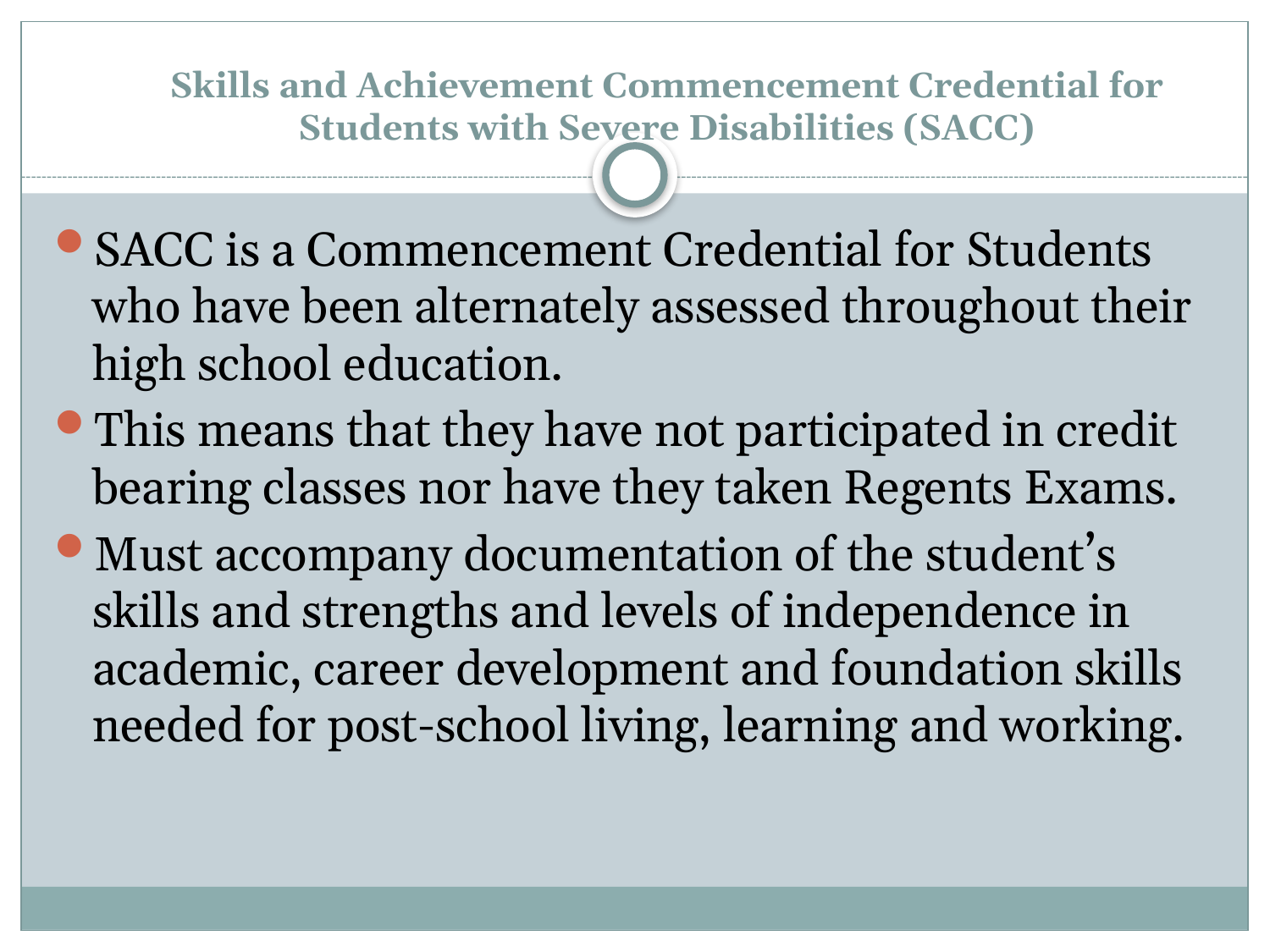

# Skills and Achievement Commencement Credential for Students with Severe Disabilities (SACC)
SACC is a Commencement Credential for Students who have been alternately assessed throughout their high school education.
This means that they have not participated in credit bearing classes nor have they taken Regents Exams.
Must accompany documentation of the student’s skills and strengths and levels of independence in academic, career development and foundation skills needed for post-school living, learning and working.